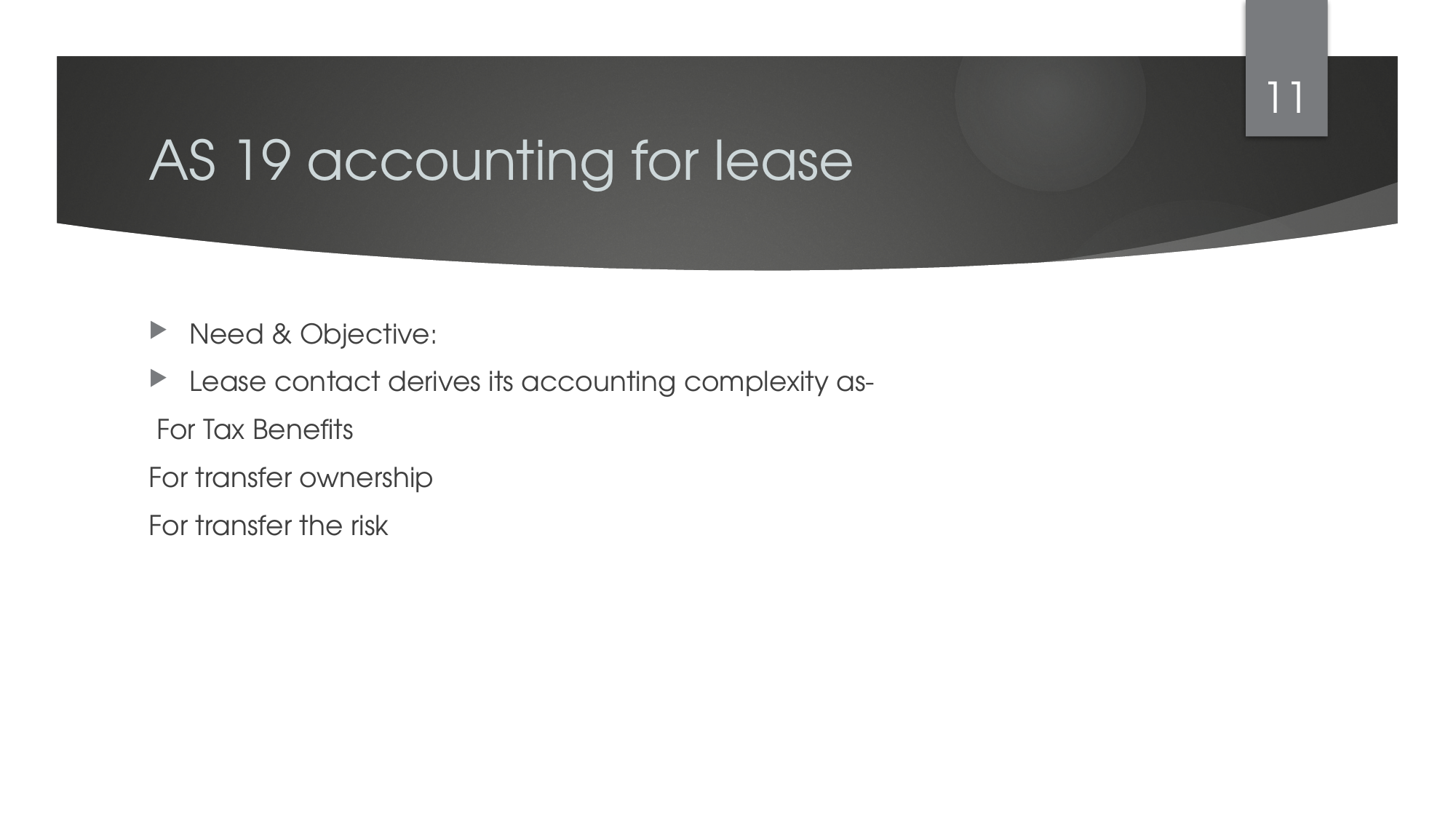

11
# AS 19 accounting for lease
Need & Objective:
Lease contact derives its accounting complexity as-
 For Tax Benefits
For transfer ownership
For transfer the risk